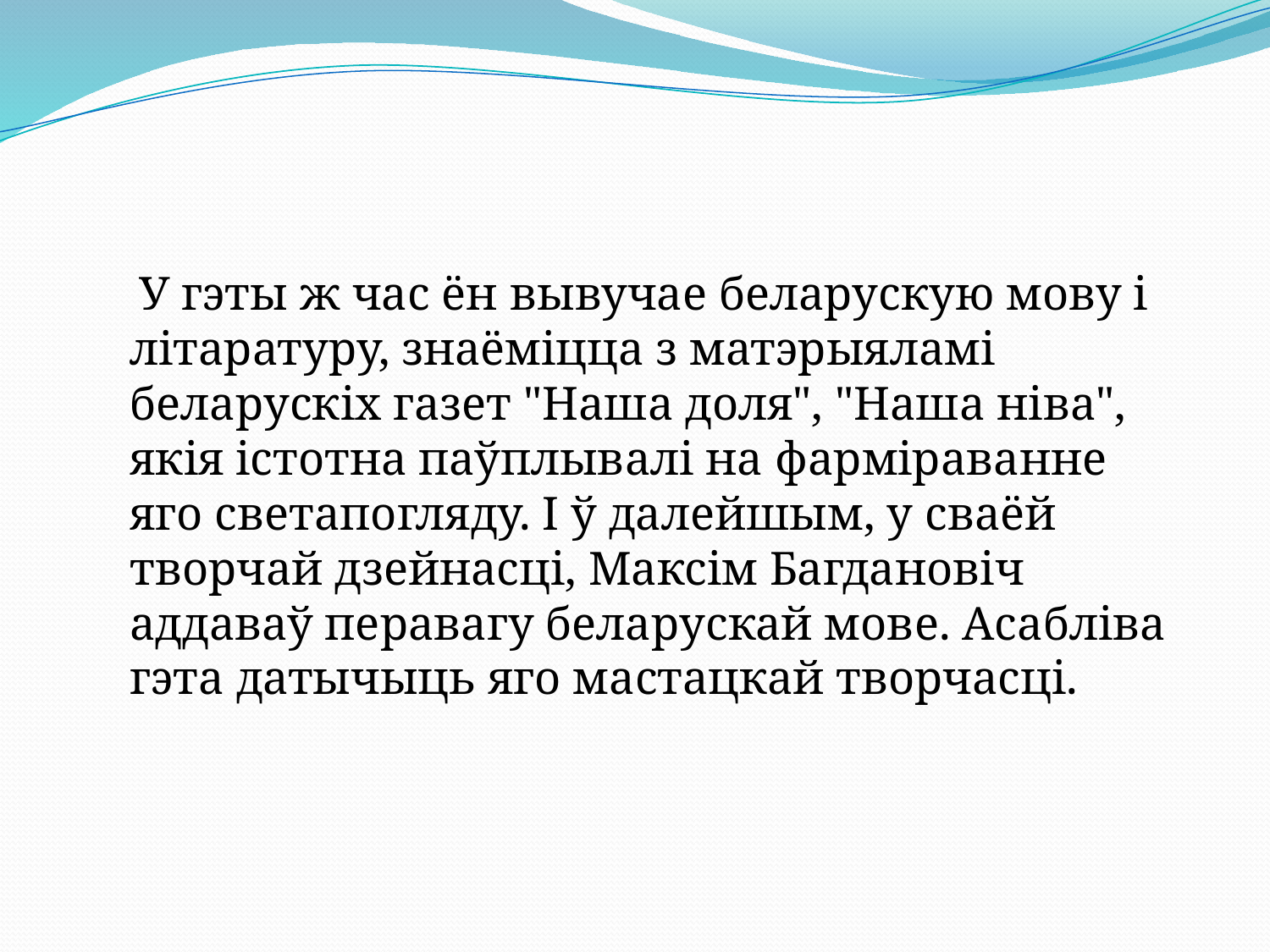

У гэты ж час ён вывучае беларускую мову і літаратуру, знаёміцца з матэрыяламі беларускіх газет "Наша доля", "Наша ніва", якія істотна паўплывалі на фарміраванне яго светапогляду. І ў далейшым, у сваёй творчай дзейнасці, Максім Багдановіч аддаваў перавагу беларускай мове. Асабліва гэта датычыць яго мастацкай творчасці.